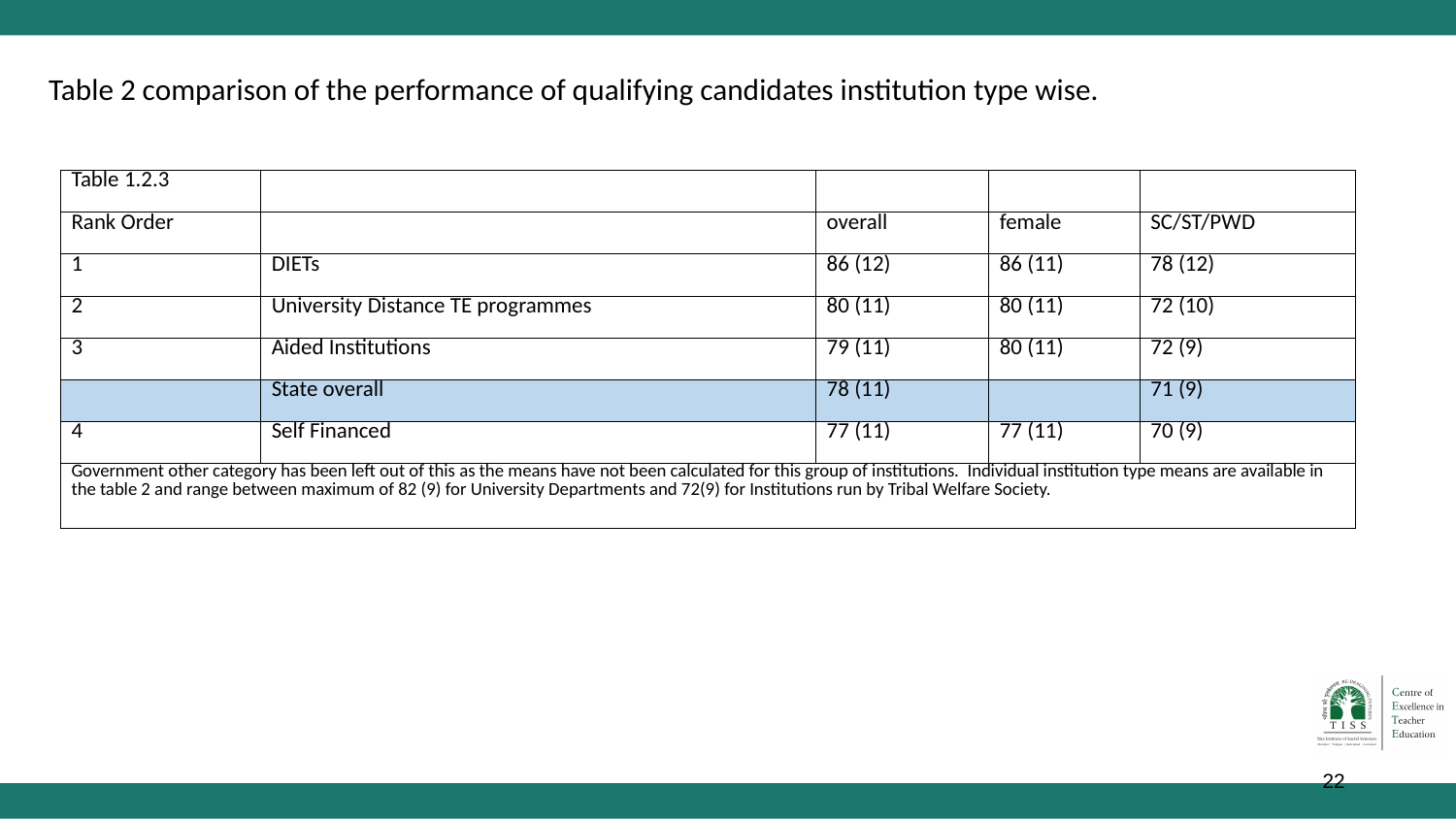

Table 2 comparison of the performance of qualifying candidates institution type wise.
| Table 1.2.3 |  |  |  |  |
| --- | --- | --- | --- | --- |
| Rank Order |  | overall | female | SC/ST/PWD |
| 1 | DIETs | 86 (12) | 86 (11) | 78 (12) |
| 2 | University Distance TE programmes | 80 (11) | 80 (11) | 72 (10) |
| 3 | Aided Institutions | 79 (11) | 80 (11) | 72 (9) |
|  | State overall | 78 (11) |  | 71 (9) |
| 4 | Self Financed | 77 (11) | 77 (11) | 70 (9) |
| Government other category has been left out of this as the means have not been calculated for this group of institutions. Individual institution type means are available in the table 2 and range between maximum of 82 (9) for University Departments and 72(9) for Institutions run by Tribal Welfare Society. |  |  |  |  |
22